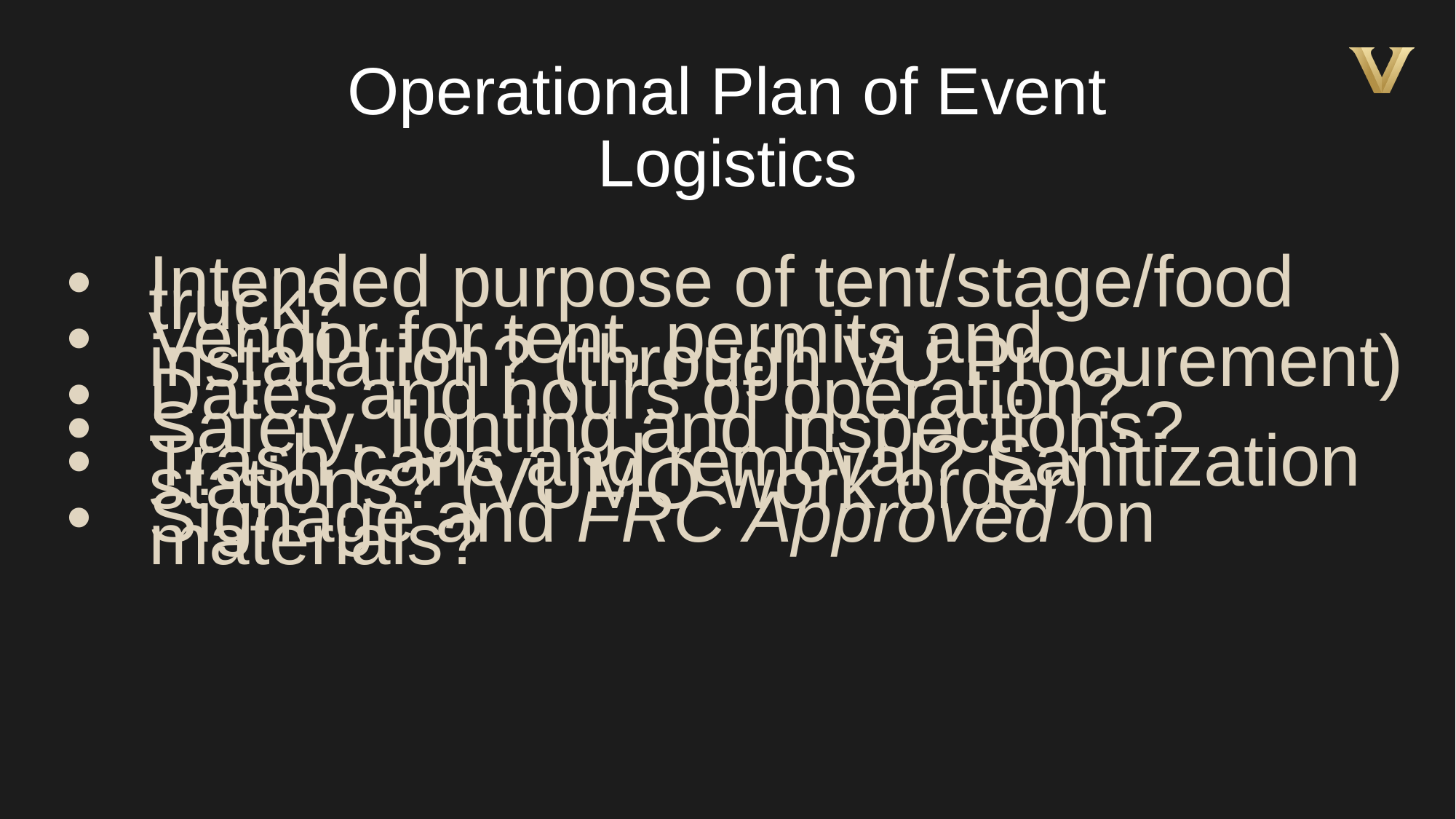

Operational Plan of Event Logistics
Intended purpose of tent/stage/food truck?
Vendor for tent, permits and installation? (through VU Procurement)
Dates and hours of operation?
Safety, lighting and inspections?
Trash cans and removal? Sanitization stations? (VUMO work order)
Signage and FRC Approved on materials?